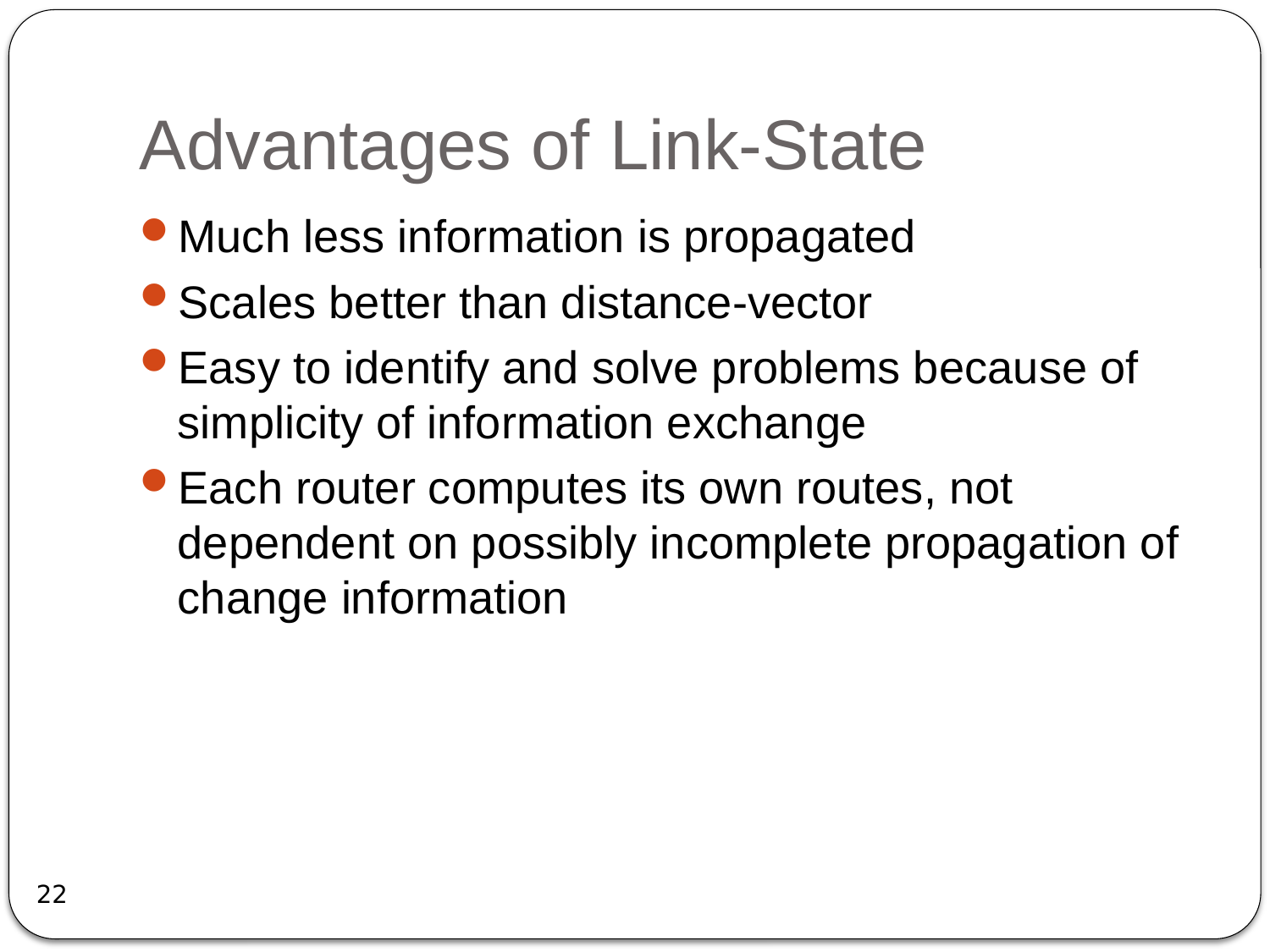

# Advantages of Link-State
Much less information is propagated
Scales better than distance-vector
Easy to identify and solve problems because of simplicity of information exchange
Each router computes its own routes, not dependent on possibly incomplete propagation of change information
22